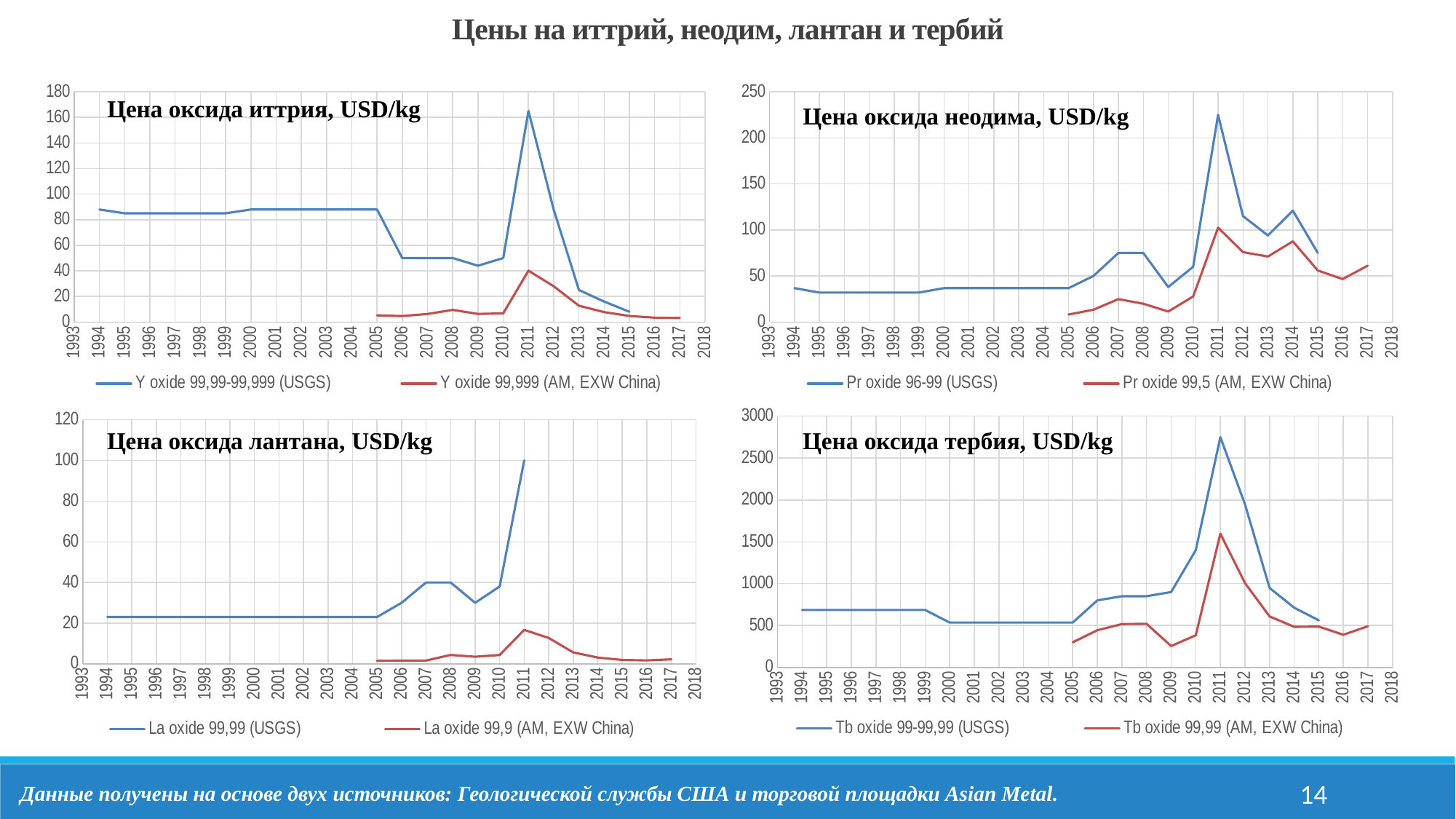

Цены на иттрий, неодим, лантан и тербий

### Chart

| Category | Y oxide 99,99-99,999 (USGS) | Y oxide 99,999 (AM, EXW China) |
|---|---|---|

### Chart

| Category | Pr oxide 96-99 (USGS) | Pr oxide 99,5 (AM, EXW China) |
|---|---|---|
Цена оксида неодима, USD/kg
Цена оксида иттрия, USD/kg

### Chart

| Category | Tb oxide 99-99,99 (USGS) | Tb oxide 99,99 (AM, EXW China) |
|---|---|---|

### Chart

| Category | La oxide 99,99 (USGS) | La oxide 99,9 (AM, EXW China) |
|---|---|---|
Цена оксида лантана, USD/kg
Цена оксида тербия, USD/kg
14
Данные получены на основе двух источников: Геологической службы США и торговой площадки Asian Metal.